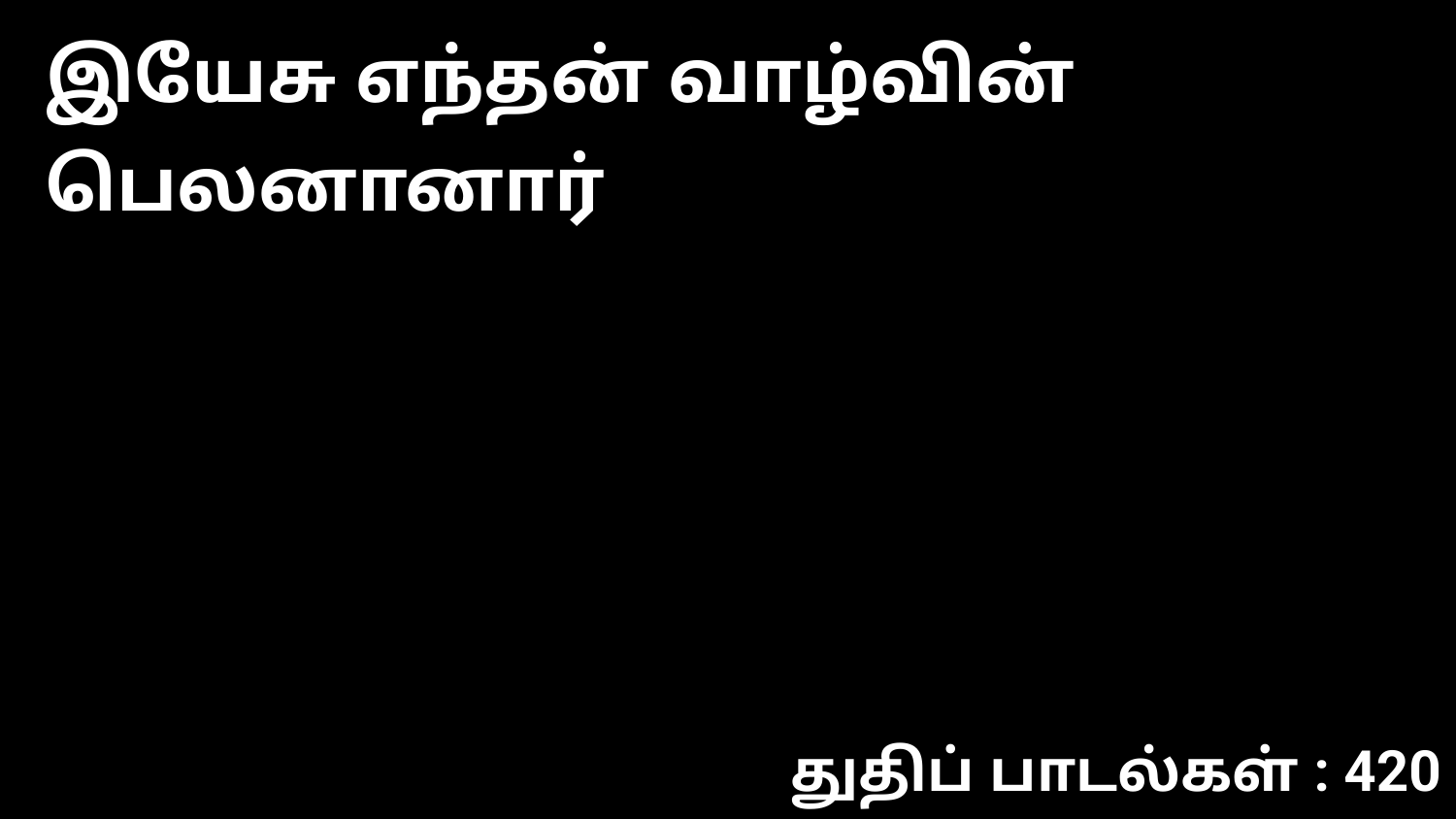

இயேசு எந்தன் வாழ்வின் பெலனானார்
துதிப் பாடல்கள் : 420